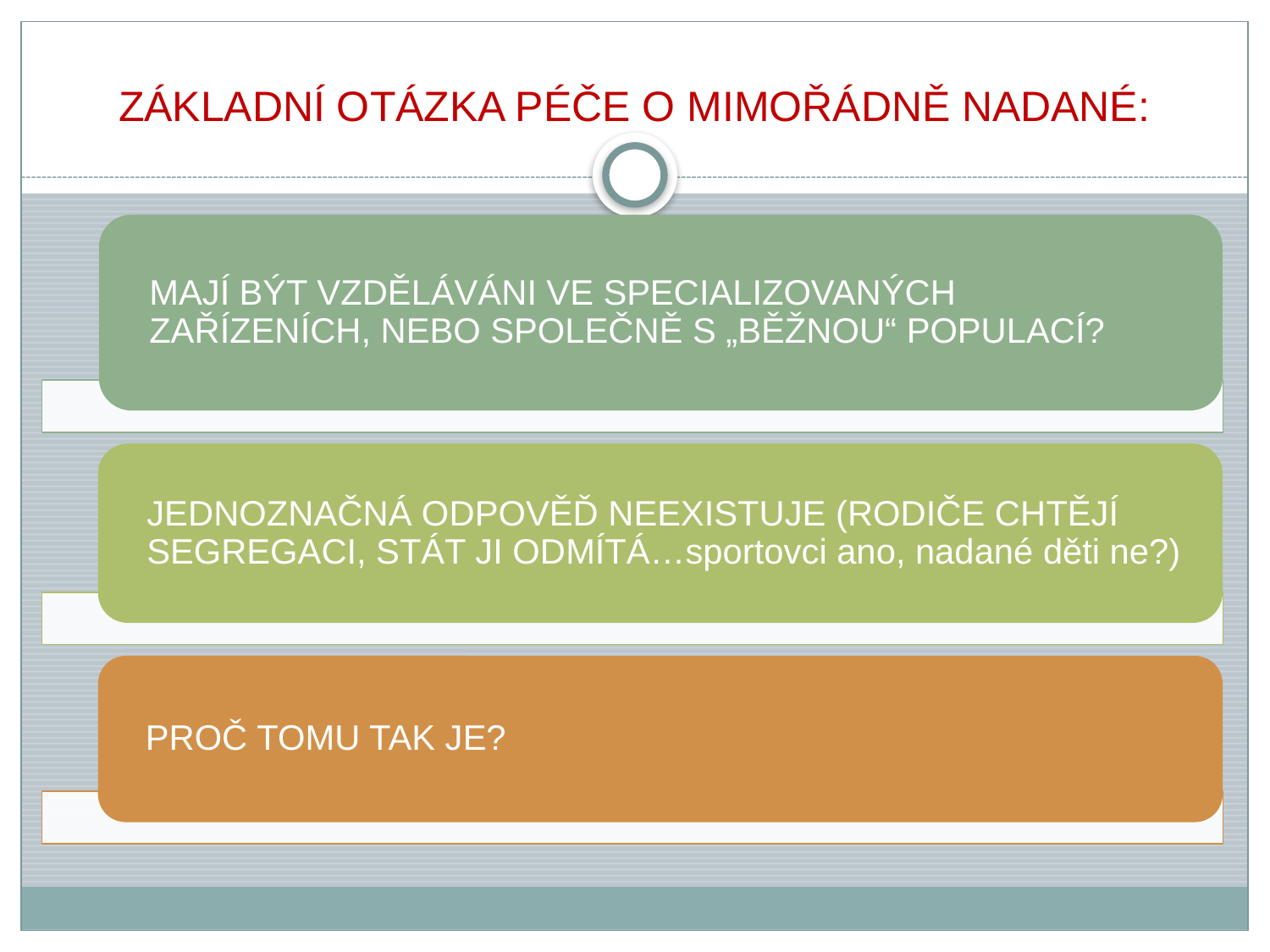

# ZÁKLADNÍ OTÁZKA PÉČE O MIMOŘÁDNĚ NADANÉ:
MAJÍ BÝT VZDĚLÁVÁNI VE SPECIALIZOVANÝCH ZAŘÍZENÍCH, NEBO SPOLEČNĚ S „BĚŽNOU“ POPULACÍ?
JEDNOZNAČNÁ ODPOVĚĎ NEEXISTUJE (RODIČE CHTĚJÍ SEGREGACI, STÁT JI ODMÍTÁ…sportovci ano, nadané děti ne?)
PROČ TOMU TAK JE?